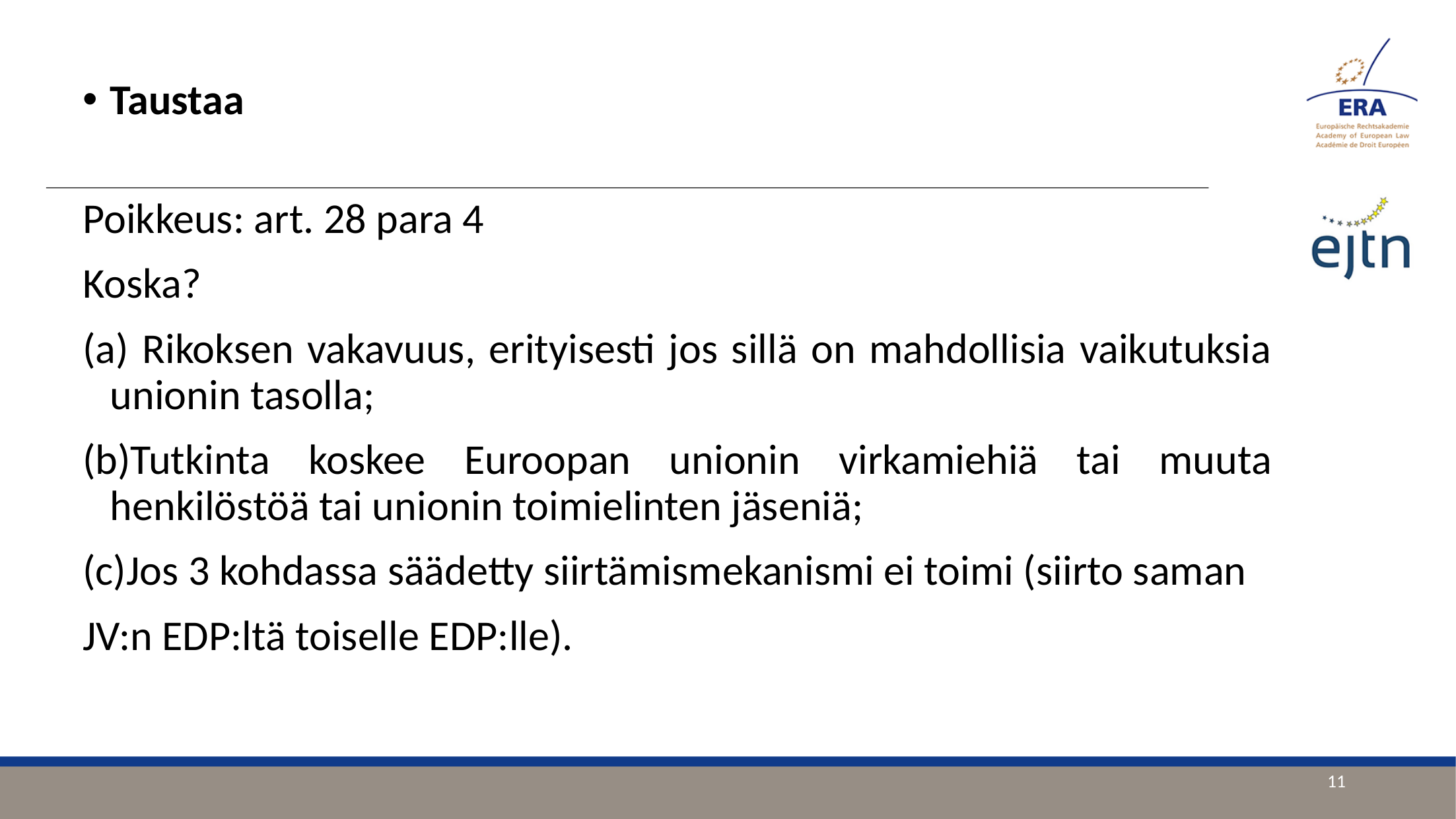

Taustaa
Poikkeus: art. 28 para 4
Koska?
(a) Rikoksen vakavuus, erityisesti jos sillä on mahdollisia vaikutuksia unionin tasolla;
(b)Tutkinta koskee Euroopan unionin virkamiehiä tai muuta henkilöstöä tai unionin toimielinten jäseniä;
(c)Jos 3 kohdassa säädetty siirtämismekanismi ei toimi (siirto saman
JV:n EDP:ltä toiselle EDP:lle).
11